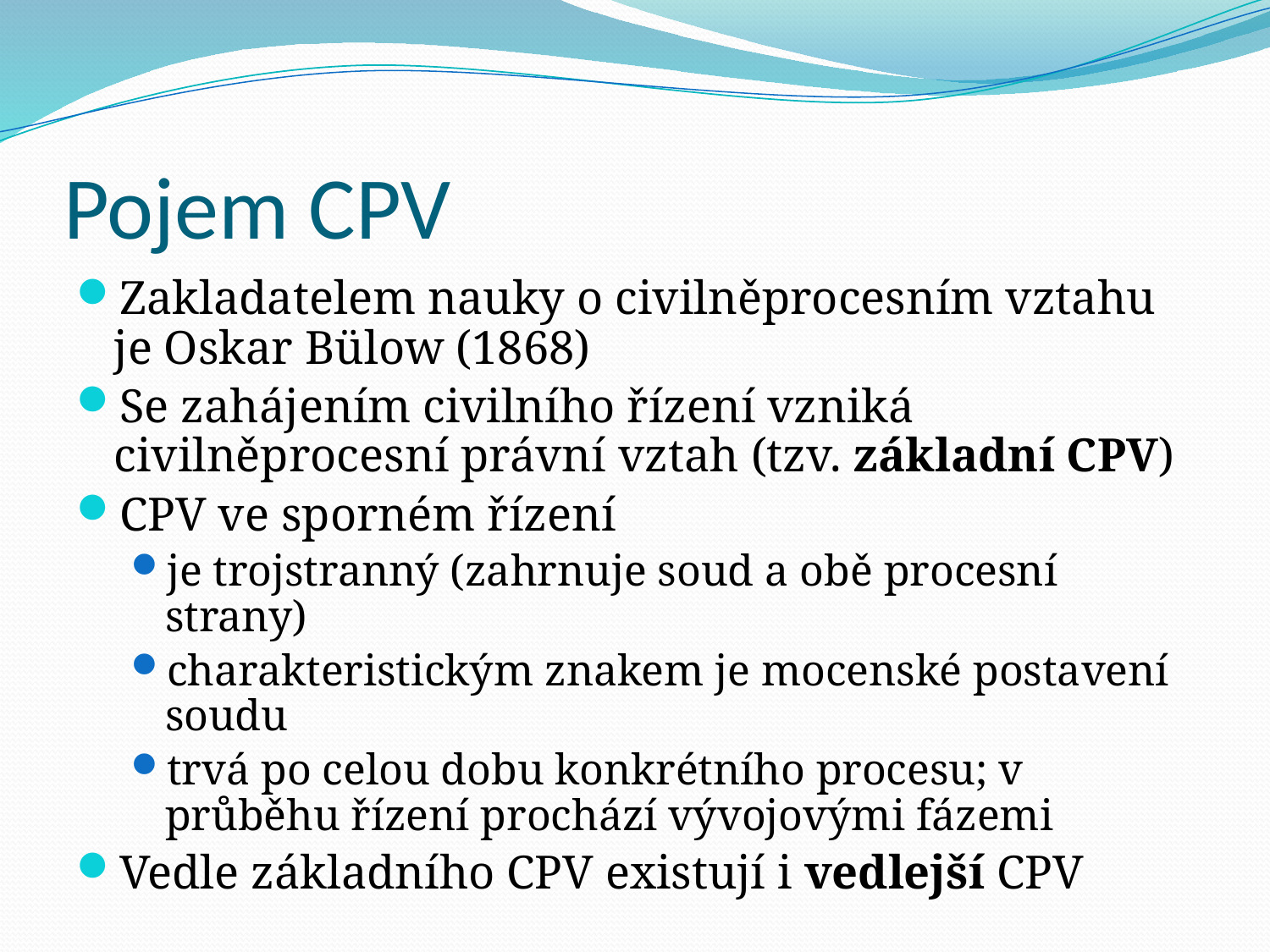

# Pojem CPV
Zakladatelem nauky o civilněprocesním vztahu je Oskar Bülow (1868)
Se zahájením civilního řízení vzniká civilněprocesní právní vztah (tzv. základní CPV)
CPV ve sporném řízení
je trojstranný (zahrnuje soud a obě procesní strany)
charakteristickým znakem je mocenské postavení soudu
trvá po celou dobu konkrétního procesu; v průběhu řízení prochází vývojovými fázemi
Vedle základního CPV existují i vedlejší CPV